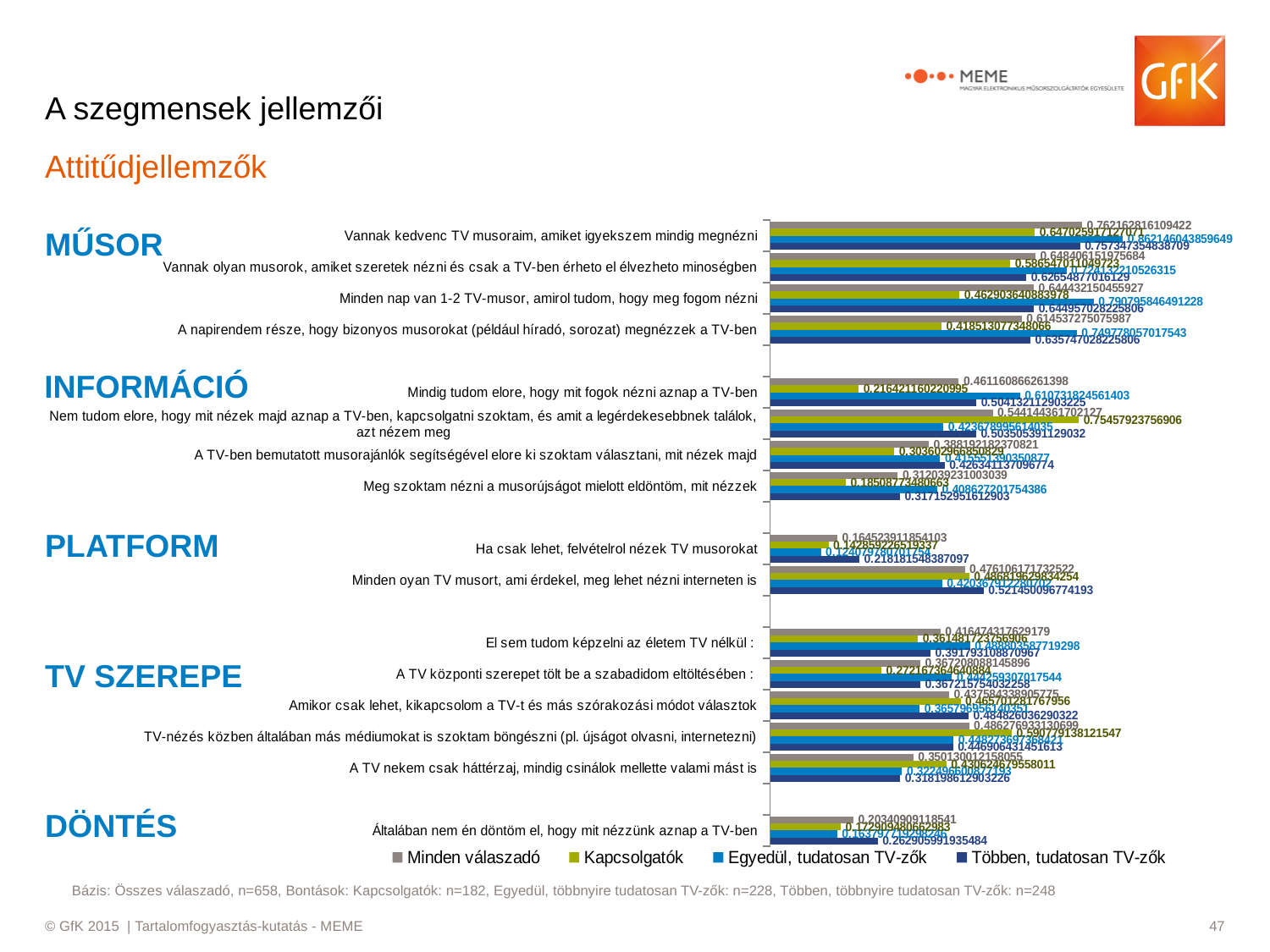

# A szegmensek jellemzői
Attitűdjellemzők

### Chart

| Category | Többen, tudatosan TV-zők | Egyedül, tudatosan TV-zők | Kapcsolgatók | Minden válaszadó |
|---|---|---|---|---|
| Általában nem én döntöm el, hogy mit nézzünk aznap a TV-ben | 0.26290599193548386 | 0.16379771929824563 | 0.17290948066298348 | 0.20340909118541023 |
|  | None | None | None | None |
| A TV nekem csak háttérzaj, mindig csinálok mellette valami mást is | 0.31819861290322554 | 0.32249660087719284 | 0.430624679558011 | 0.35013001215805467 |
| TV-nézés közben általában más médiumokat is szoktam böngészni (pl. újságot olvasni, internetezni) | 0.4469064314516125 | 0.4482736973684206 | 0.5907791381215466 | 0.48627693313069864 |
| Amikor csak lehet, kikapcsolom a TV-t és más szórakozási módot választok | 0.48482603629032206 | 0.3657969561403506 | 0.46570128176795567 | 0.437584338905775 |
| A TV központi szerepet tölt be a szabadidom eltöltésében :  | 0.36721575403225787 | 0.4442593070175435 | 0.2721673646408839 | 0.36720808814589645 |
| El sem tudom képzelni az életem TV nélkül :  | 0.3917931088709674 | 0.4888035877192978 | 0.3614817237569061 | 0.4164743176291793 |
|  | None | None | None | None |
| Minden oyan TV musort, ami érdekel, meg lehet nézni interneten is | 0.5214500967741931 | 0.4203679122807015 | 0.48681962983425386 | 0.4761061717325224 |
| Ha csak lehet, felvételrol nézek TV musorokat | 0.21818154838709675 | 0.12407978070175445 | 0.14285922651933705 | 0.16452391185410328 |
|  | None | None | None | None |
| Meg szoktam nézni a musorújságot mielott eldöntöm, mit nézzek | 0.3171529516129029 | 0.4086272017543857 | 0.18508773480662988 | 0.31203923100303926 |
| A TV-ben bemutatott musorajánlók segítségével elore ki szoktam választani, mit nézek majd | 0.4263411370967739 | 0.41555139035087707 | 0.3036029668508287 | 0.3881921823708207 |
| Nem tudom elore, hogy mit nézek majd aznap a TV-ben, kapcsolgatni szoktam, és amit a legérdekesebbnek találok, azt nézem meg | 0.5035053911290318 | 0.42367899561403477 | 0.7545792375690602 | 0.5441443617021271 |
| Mindig tudom elore, hogy mit fogok nézni aznap a TV-ben | 0.5041321129032253 | 0.6107318245614026 | 0.21642116022099456 | 0.4611608662613982 |
|  | None | None | None | None |
| A napirendem része, hogy bizonyos musorokat (például híradó, sorozat) megnézzek a TV-ben | 0.6357470282258061 | 0.7497780570175433 | 0.4185130773480661 | 0.6145372750759874 |
| Minden nap van 1-2 TV-musor, amirol tudom, hogy meg fogom nézni | 0.6449570282258063 | 0.7907958464912276 | 0.4629036408839776 | 0.6444321504559268 |
| Vannak olyan musorok, amiket szeretek nézni és csak a TV-ben érheto el élvezheto minoségben | 0.6265487701612897 | 0.7241322105263154 | 0.5865470110497234 | 0.6484061519756835 |
| Vannak kedvenc TV musoraim, amiket igyekszem mindig megnézni | 0.7573473548387093 | 0.8621460438596487 | 0.6470259171270711 | 0.7621628161094223 |
MŰSOR
INFORMÁCIÓ
PLATFORM
TV SZEREPE
DÖNTÉS
Bázis: Összes válaszadó, n=658, Bontások: Kapcsolgatók: n=182, Egyedül, többnyire tudatosan TV-zők: n=228, Többen, többnyire tudatosan TV-zők: n=248